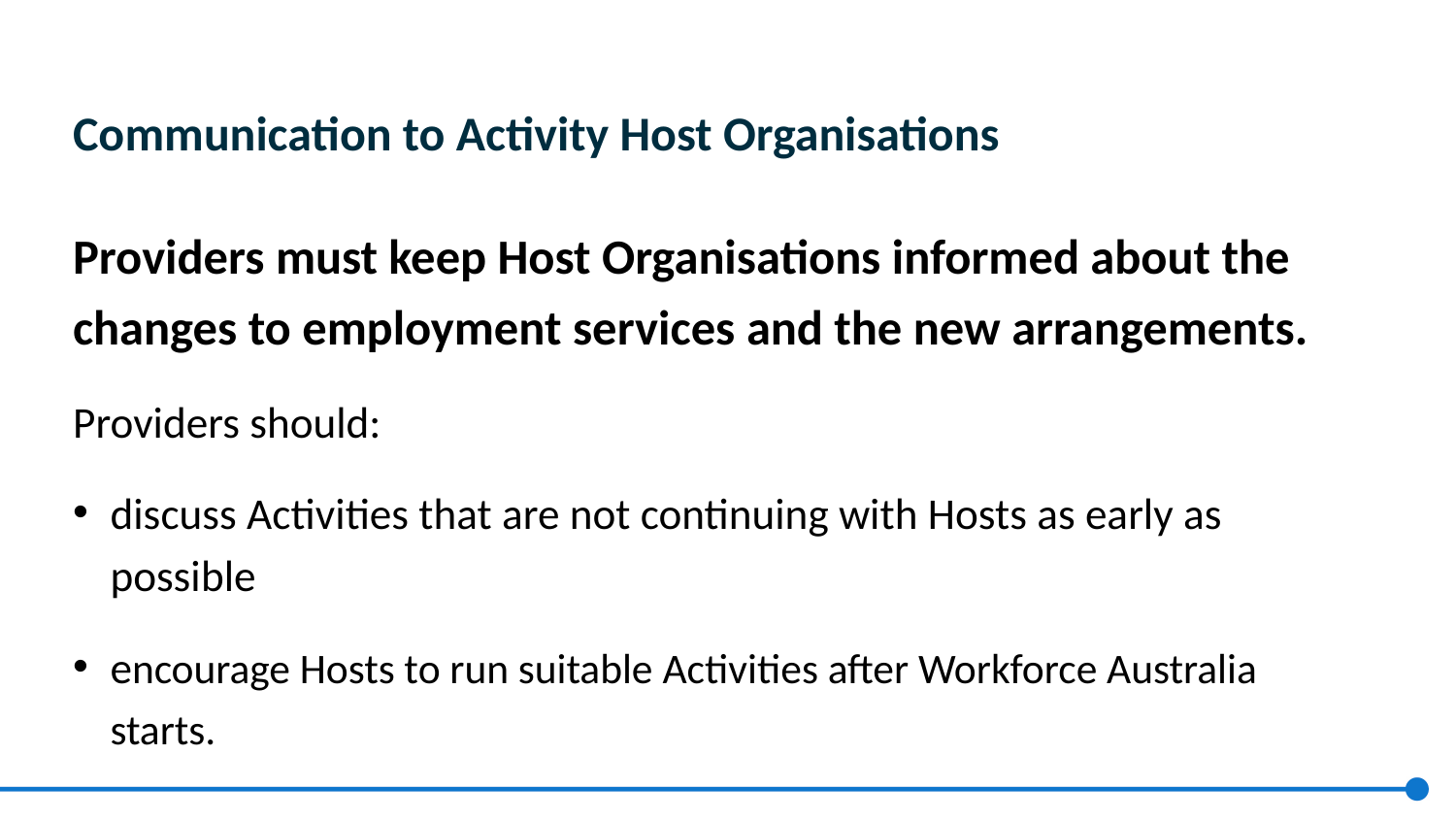

# Communication to Activity Host Organisations
Providers must keep Host Organisations informed about the changes to employment services and the new arrangements.
Providers should:
discuss Activities that are not continuing with Hosts as early as possible
encourage Hosts to run suitable Activities after Workforce Australia starts.